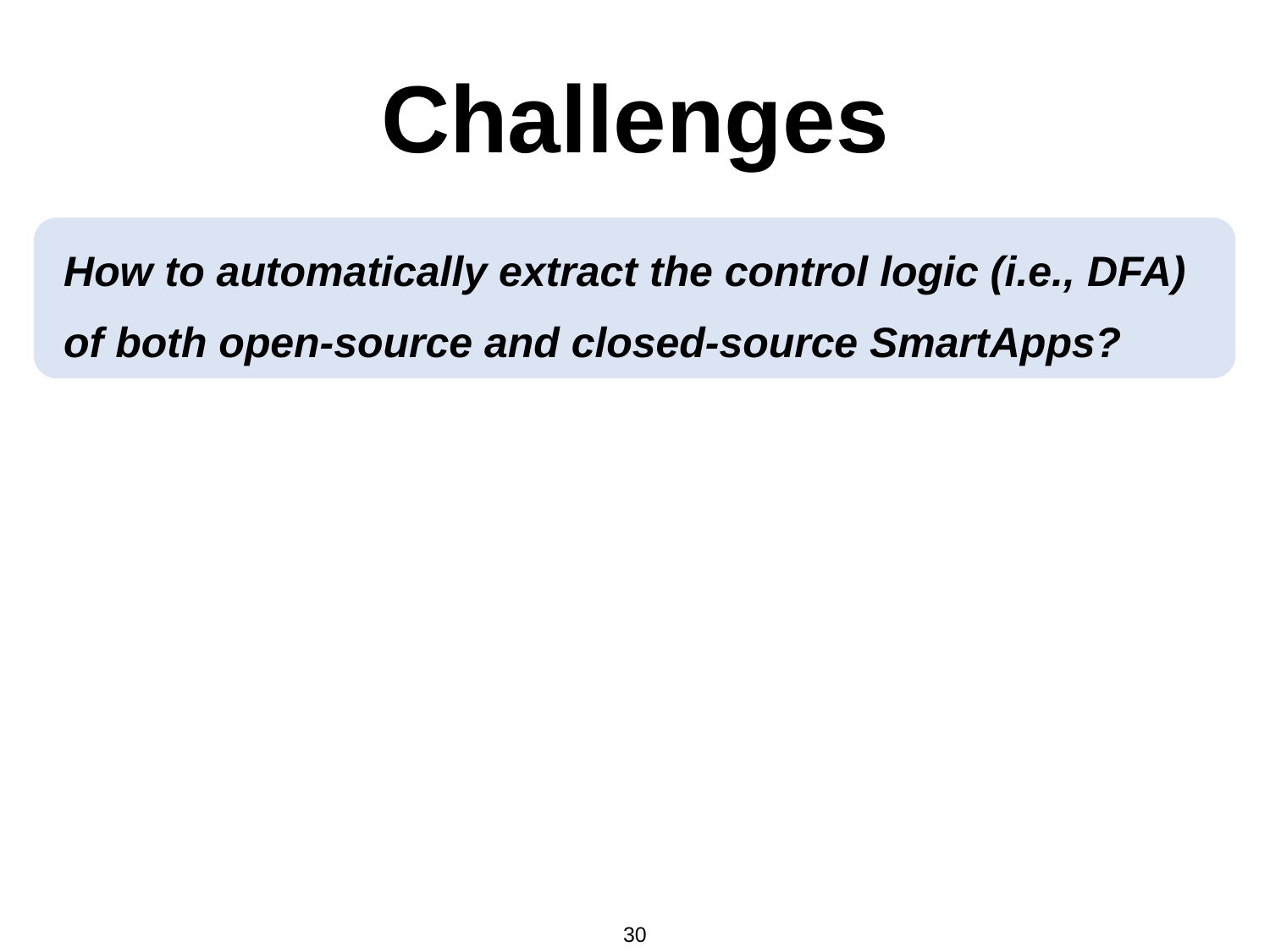

# Challenges

How to automatically extract the control logic (i.e., DFA) of both open-source and closed-source SmartApps?
30